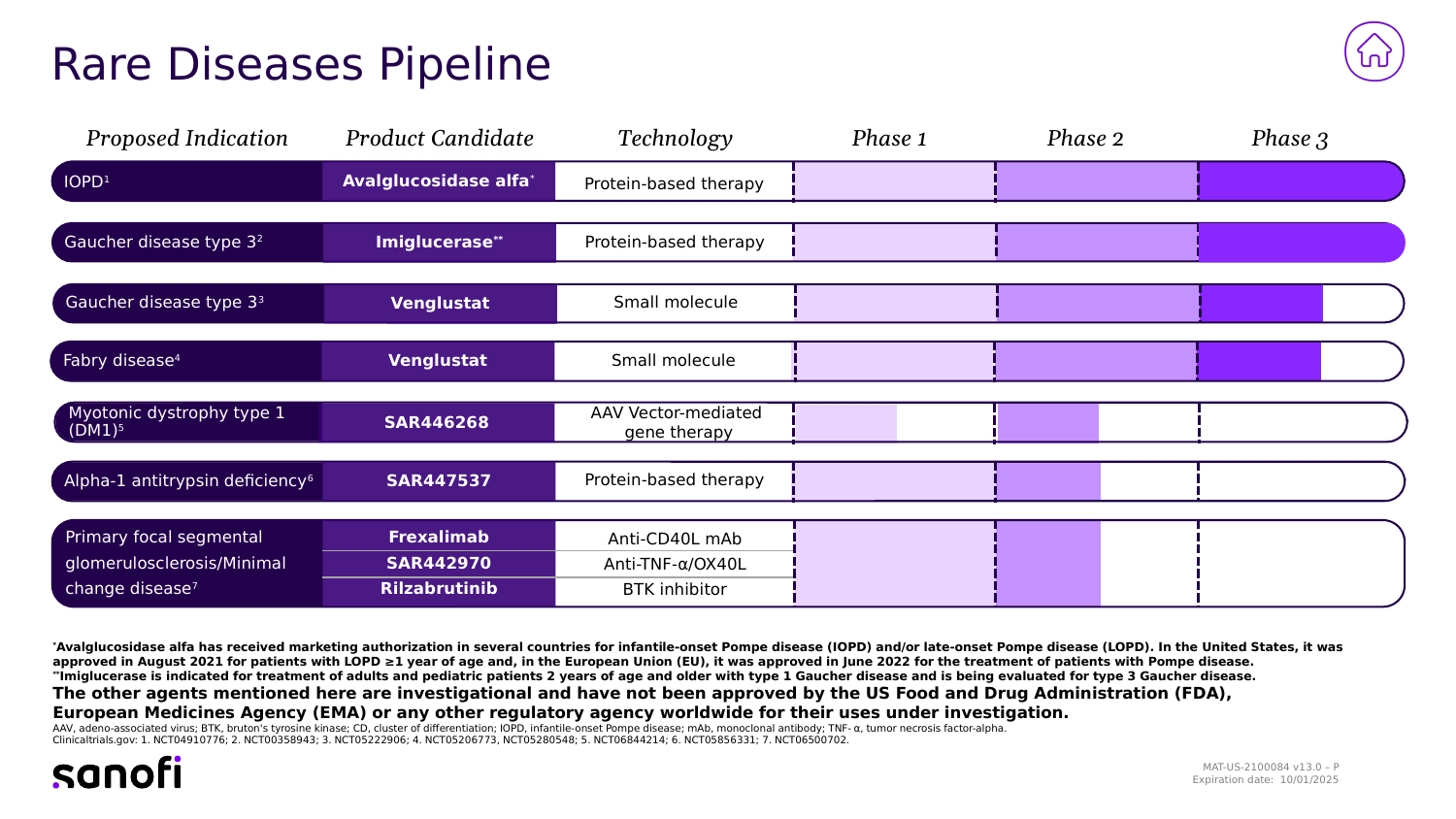

# Rare Diseases Pipeline
Proposed Indication
Product Candidate
Technology
Phase 1
Phase 2
Phase 3
IOPD1

Avalglucosidase alfa*

Protein-based therapy
Gaucher disease type 32
Protein-based therapy

Imiglucerase**

Gaucher disease type 33
Small molecule

Venglustat
Fabry disease4

Venglustat

Small molecule
Myotonic dystrophy type 1 (DM1)5
AAV Vector-mediated
gene therapy

SAR446268

Alpha-1 antitrypsin deficiency6
Protein-based therapy

SAR447537

Primary focal segmental
glomerulosclerosis/Minimal
change disease7

Frexalimab
SAR442970
Rilzabrutinib

Anti-CD40L mAb
Anti-TNF-α/OX40L
BTK inhibitor
*Avalglucosidase alfa has received marketing authorization in several countries for infantile-onset Pompe disease (IOPD) and/or late-onset Pompe disease (LOPD). In the United States, it was approved in August 2021 for patients with LOPD ≥1 year of age and, in the European Union (EU), it was approved in June 2022 for the treatment of patients with Pompe disease.
**Imiglucerase is indicated for treatment of adults and pediatric patients 2 years of age and older with type 1 Gaucher disease and is being evaluated for type 3 Gaucher disease.
The other agents mentioned here are investigational and have not been approved by the US Food and Drug Administration (FDA),
European Medicines Agency (EMA) or any other regulatory agency worldwide for their uses under investigation.
AAV, adeno-associated virus; BTK, bruton's tyrosine kinase; CD, cluster of differentiation; IOPD, infantile-onset Pompe disease; mAb, monoclonal antibody; TNF-α, tumor necrosis factor-alpha.
Clinicaltrials.gov: 1. NCT04910776; 2. NCT00358943; 3. NCT05222906; 4. NCT05206773, NCT05280548; 5. NCT06844214; 6. NCT05856331; 7. NCT06500702.